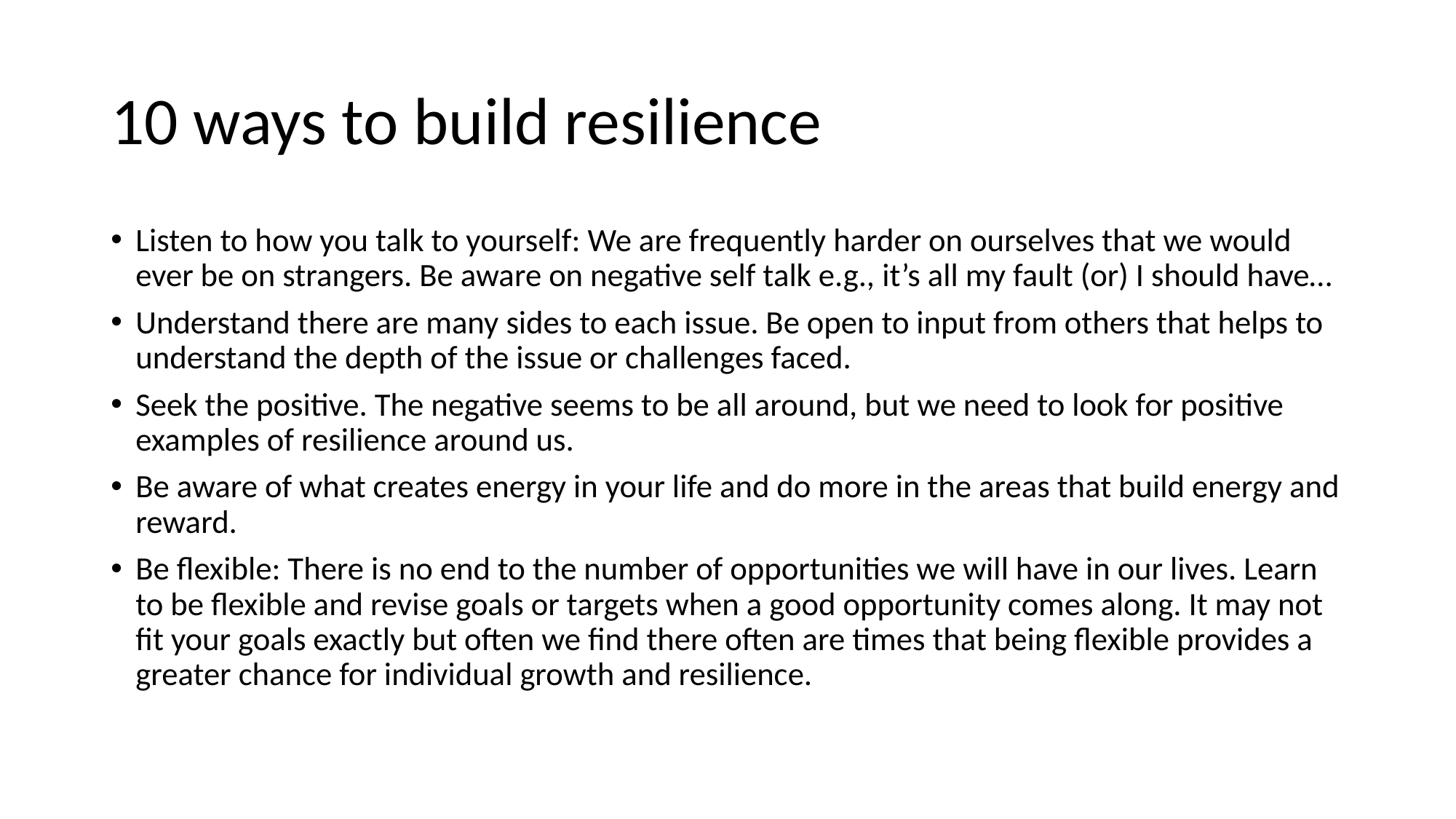

# 10 ways to build resilience
Listen to how you talk to yourself: We are frequently harder on ourselves that we would ever be on strangers. Be aware on negative self talk e.g., it’s all my fault (or) I should have…
Understand there are many sides to each issue. Be open to input from others that helps to understand the depth of the issue or challenges faced.
Seek the positive. The negative seems to be all around, but we need to look for positive examples of resilience around us.
Be aware of what creates energy in your life and do more in the areas that build energy and reward.
Be flexible: There is no end to the number of opportunities we will have in our lives. Learn to be flexible and revise goals or targets when a good opportunity comes along. It may not fit your goals exactly but often we find there often are times that being flexible provides a greater chance for individual growth and resilience.